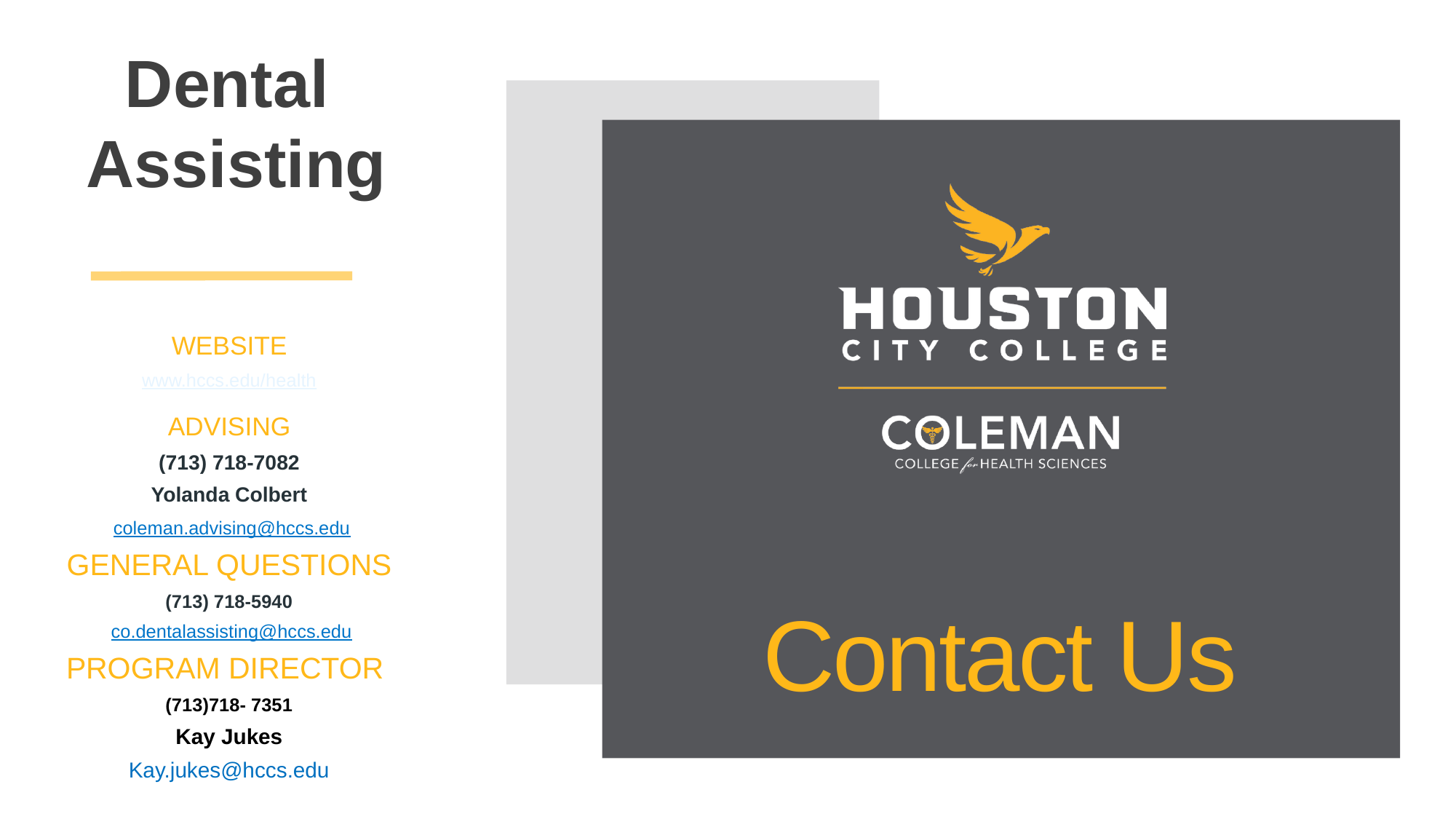

Dental  Assisting
WEBSITE
www.hccs.edu/health
ADVISING
(713) 718-7082
Yolanda Colbert
 coleman.advising@hccs.edu
GENERAL QUESTIONS
(713) 718-5940
 co.dentalassisting@hccs.edu
PROGRAM DIRECTOR
(713)718- 7351
Kay Jukes
Kay.jukes@hccs.edu

# Contact Us